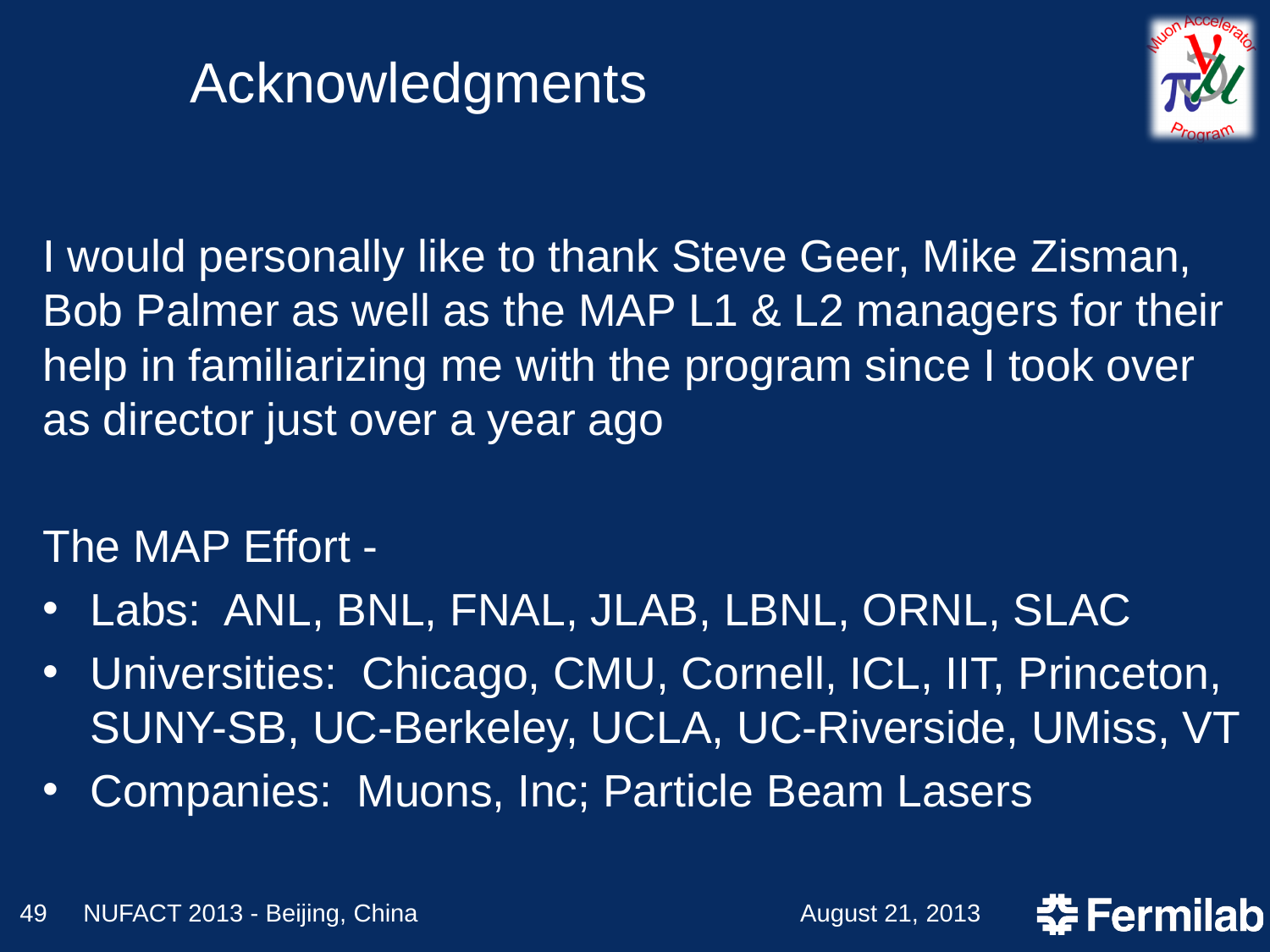

# Acknowledgments

I would personally like to thank Steve Geer, Mike Zisman, Bob Palmer as well as the MAP L1 & L2 managers for their help in familiarizing me with the program since I took over as director just over a year ago

The MAP Effort -
Labs:  ANL, BNL, FNAL, JLAB, LBNL, ORNL, SLAC
Universities:  Chicago, CMU, Cornell, ICL, IIT, Princeton, SUNY-SB, UC-Berkeley, UCLA, UC-Riverside, UMiss, VT
Companies:  Muons, Inc; Particle Beam Lasers
49
NUFACT 2013 - Beijing, China
August 21, 2013